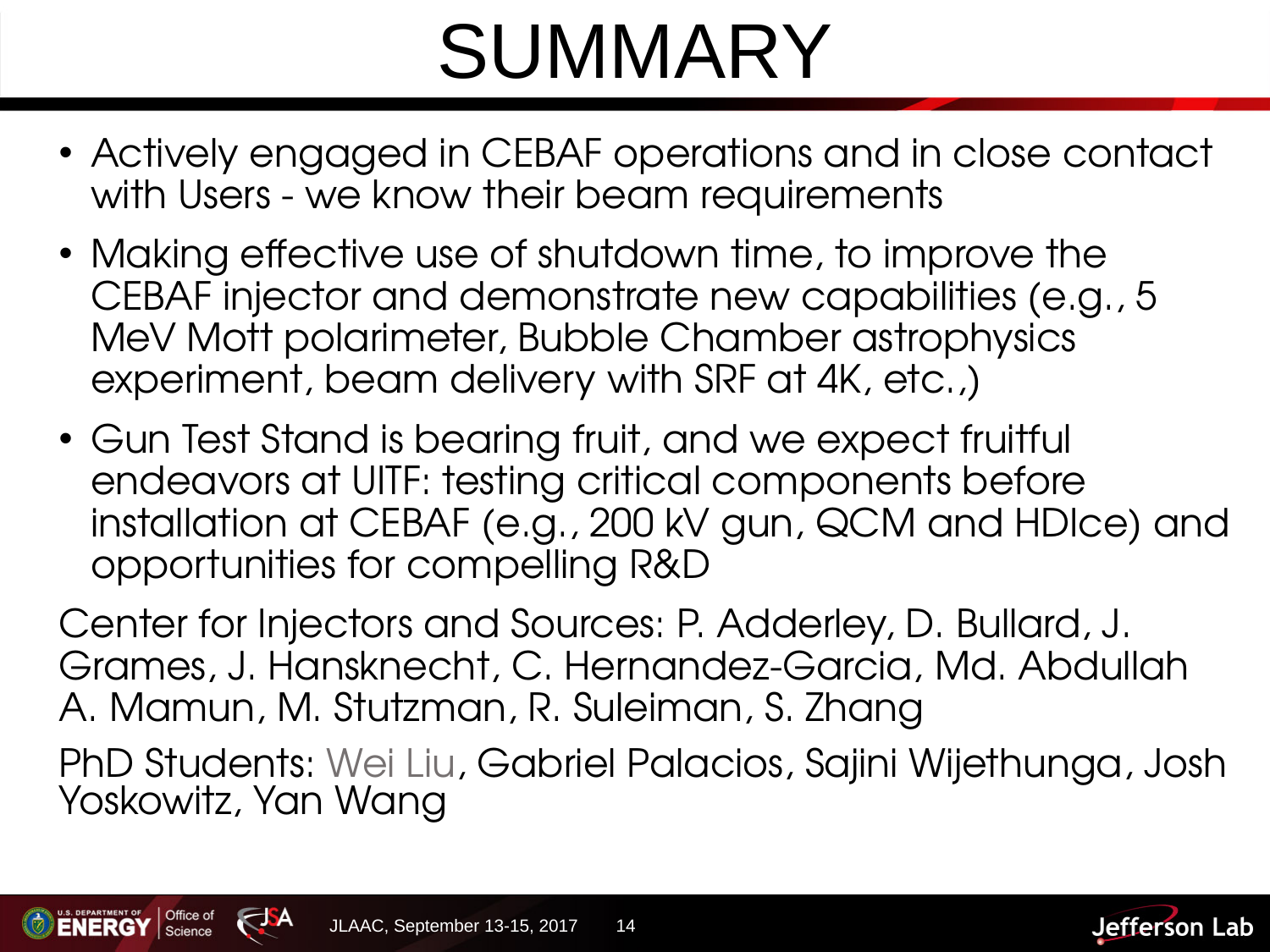

# Summary
Actively engaged in CEBAF operations and in close contact with Users - we know their beam requirements
Making effective use of shutdown time, to improve the CEBAF injector and demonstrate new capabilities (e.g., 5 MeV Mott polarimeter, Bubble Chamber astrophysics experiment, beam delivery with SRF at 4K, etc.,)
Gun Test Stand is bearing fruit, and we expect fruitful endeavors at UITF: testing critical components before installation at CEBAF (e.g., 200 kV gun, QCM and HDIce) and opportunities for compelling R&D
Center for Injectors and Sources: P. Adderley, D. Bullard, J. Grames, J. Hansknecht, C. Hernandez-Garcia, Md. Abdullah A. Mamun, M. Stutzman, R. Suleiman, S. Zhang
PhD Students: Wei Liu, Gabriel Palacios, Sajini Wijethunga, Josh Yoskowitz, Yan Wang